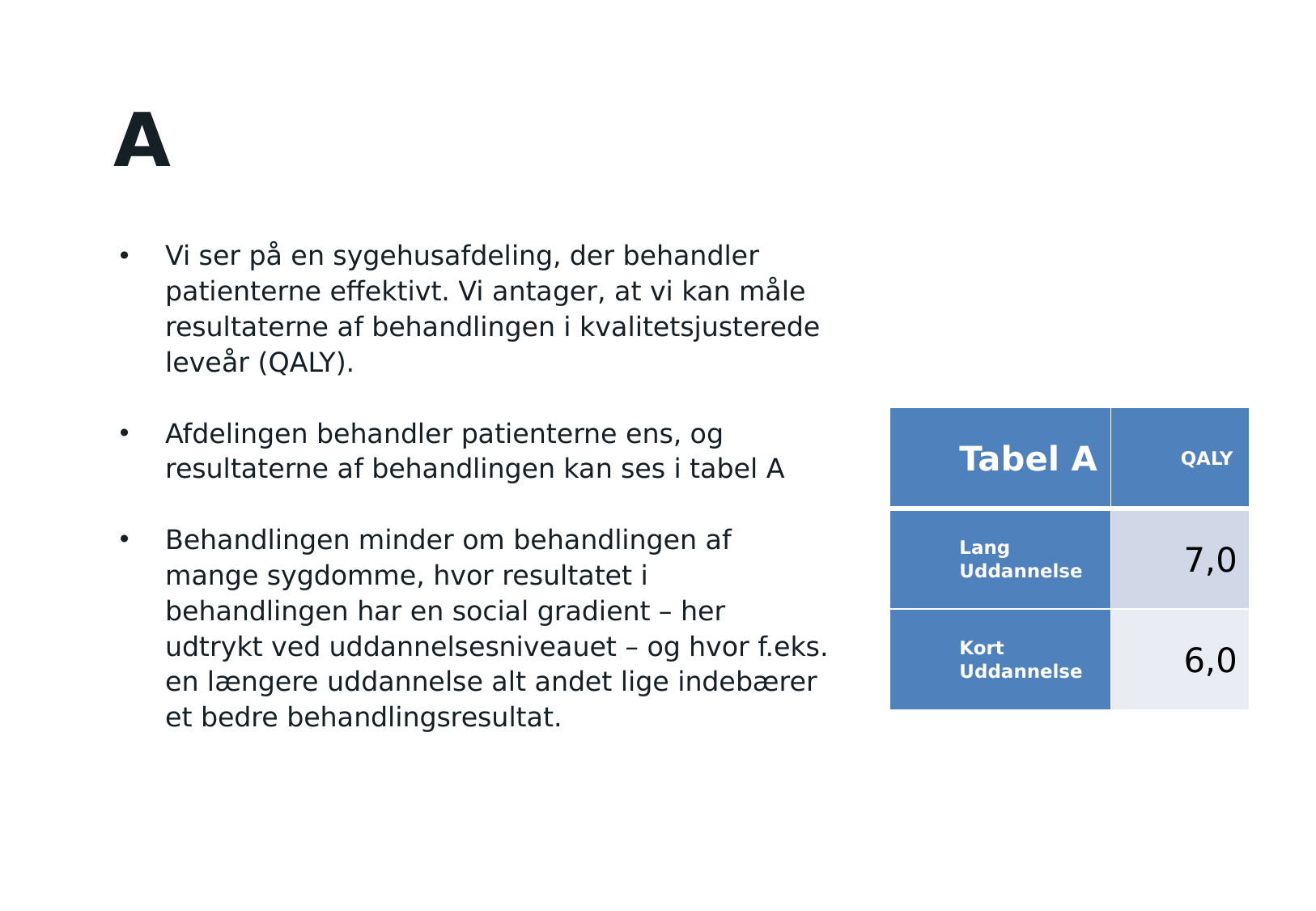

# A
Vi ser på en sygehusafdeling, der behandler patienterne effektivt. Vi antager, at vi kan måle resultaterne af behandlingen i kvalitetsjusterede leveår (QALY).

Afdelingen behandler patienterne ens, og resultaterne af behandlingen kan ses i tabel A

Behandlingen minder om behandlingen af mange sygdomme, hvor resultatet i behandlingen har en social gradient – her udtrykt ved uddannelsesniveauet – og hvor f.eks. en længere uddannelse alt andet lige indebærer et bedre behandlingsresultat.
| Tabel A | QALY |
| --- | --- |
| Lang Uddannelse | 7,0 |
| Kort Uddannelse | 6,0 |